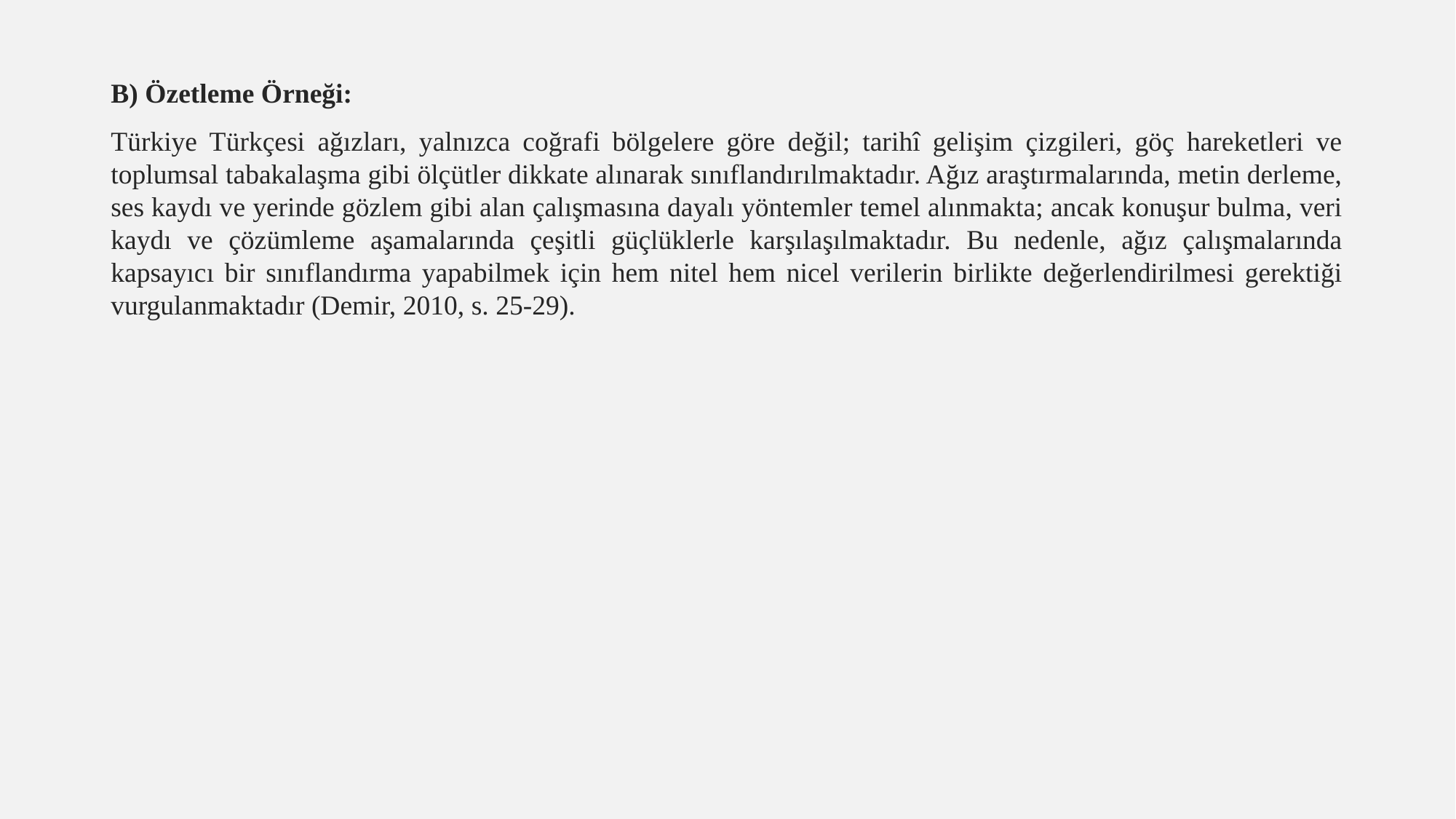

B) Özetleme Örneği:
Türkiye Türkçesi ağızları, yalnızca coğrafi bölgelere göre değil; tarihî gelişim çizgileri, göç hareketleri ve toplumsal tabakalaşma gibi ölçütler dikkate alınarak sınıflandırılmaktadır. Ağız araştırmalarında, metin derleme, ses kaydı ve yerinde gözlem gibi alan çalışmasına dayalı yöntemler temel alınmakta; ancak konuşur bulma, veri kaydı ve çözümleme aşamalarında çeşitli güçlüklerle karşılaşılmaktadır. Bu nedenle, ağız çalışmalarında kapsayıcı bir sınıflandırma yapabilmek için hem nitel hem nicel verilerin birlikte değerlendirilmesi gerektiği vurgulanmaktadır (Demir, 2010, s. 25-29).